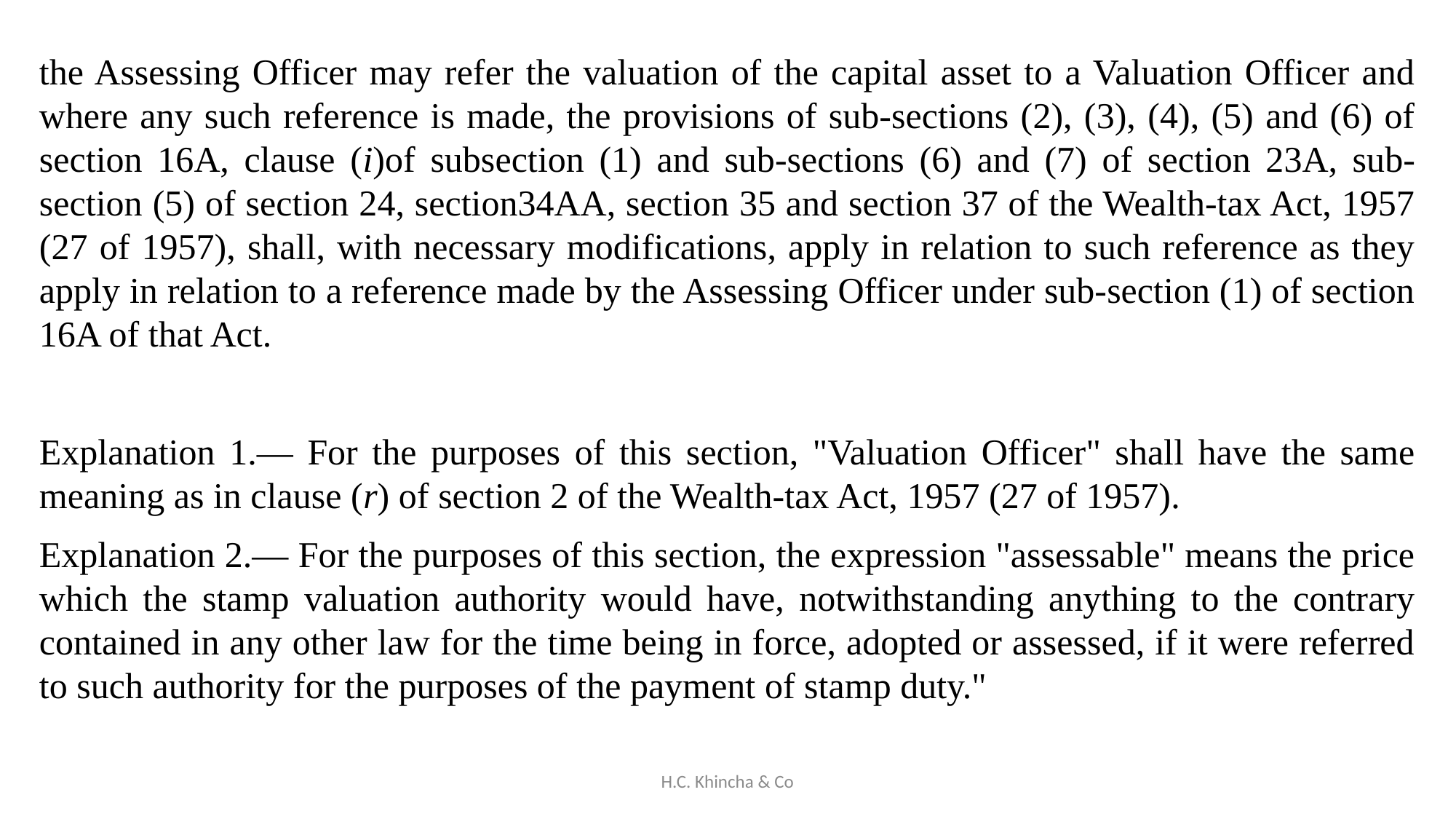

the Assessing Officer may refer the valuation of the capital asset to a Valuation Officer and where any such reference is made, the provisions of sub-sections (2), (3), (4), (5) and (6) of section 16A, clause (i)of subsection (1) and sub-sections (6) and (7) of section 23A, sub-section (5) of section 24, section34AA, section 35 and section 37 of the Wealth-tax Act, 1957 (27 of 1957), shall, with necessary modifications, apply in relation to such reference as they apply in relation to a reference made by the Assessing Officer under sub-section (1) of section 16A of that Act.

Explanation 1.— For the purposes of this section, "Valuation Officer" shall have the same meaning as in clause (r) of section 2 of the Wealth-tax Act, 1957 (27 of 1957).
Explanation 2.— For the purposes of this section, the expression "assessable" means the price which the stamp valuation authority would have, notwithstanding anything to the contrary contained in any other law for the time being in force, adopted or assessed, if it were referred to such authority for the purposes of the payment of stamp duty."
H.C. Khincha & Co